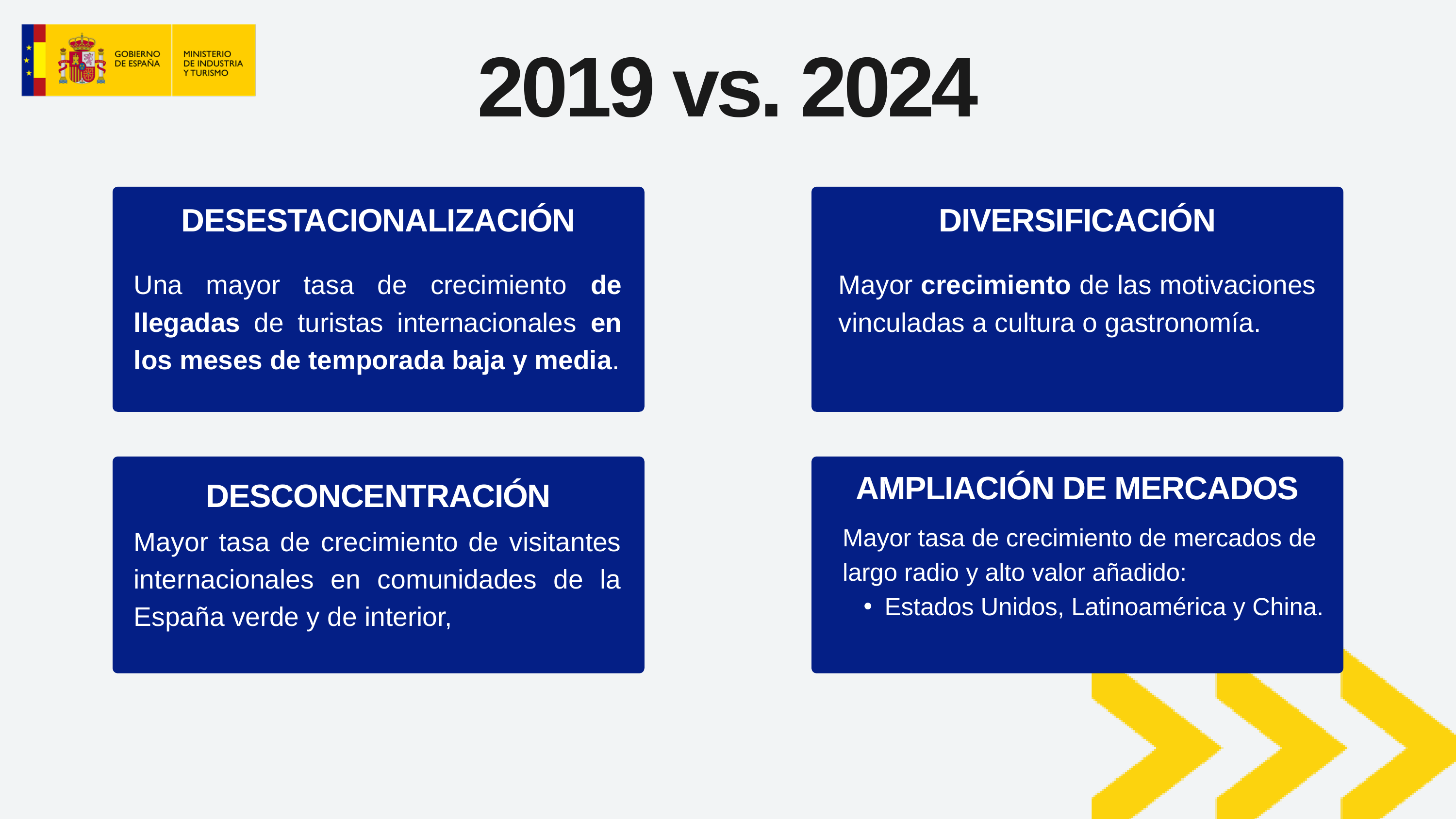

2019 vs. 2024

DESESTACIONALIZACIÓN
DIVERSIFICACIÓN
Una mayor tasa de crecimiento de llegadas de turistas internacionales en los meses de temporada baja y media.
Mayor crecimiento de las motivaciones vinculadas a cultura o gastronomía.

AMPLIACIÓN DE MERCADOS
DESCONCENTRACIÓN
Mayor tasa de crecimiento de mercados de largo radio y alto valor añadido:
Estados Unidos, Latinoamérica y China.
Mayor tasa de crecimiento de visitantes internacionales en comunidades de la España verde y de interior,